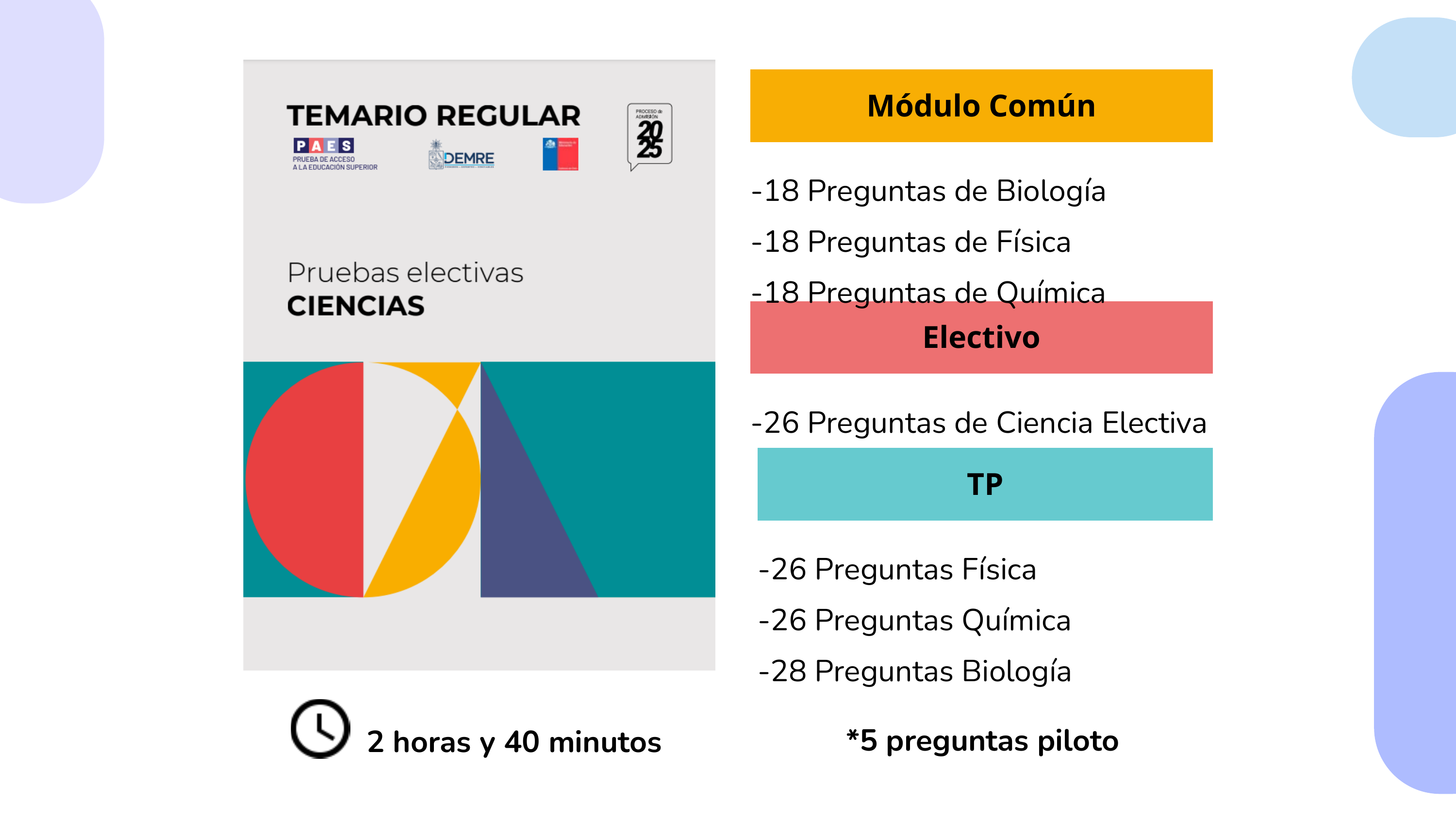

Módulo Común

-18 Preguntas de Biología
-18 Preguntas de Física
-18 Preguntas de Química

Electivo

-26 Preguntas de Ciencia Electiva

TP
-26 Preguntas Física
-26 Preguntas Química
-28 Preguntas Biología

2 horas y 40 minutos
*5 preguntas piloto